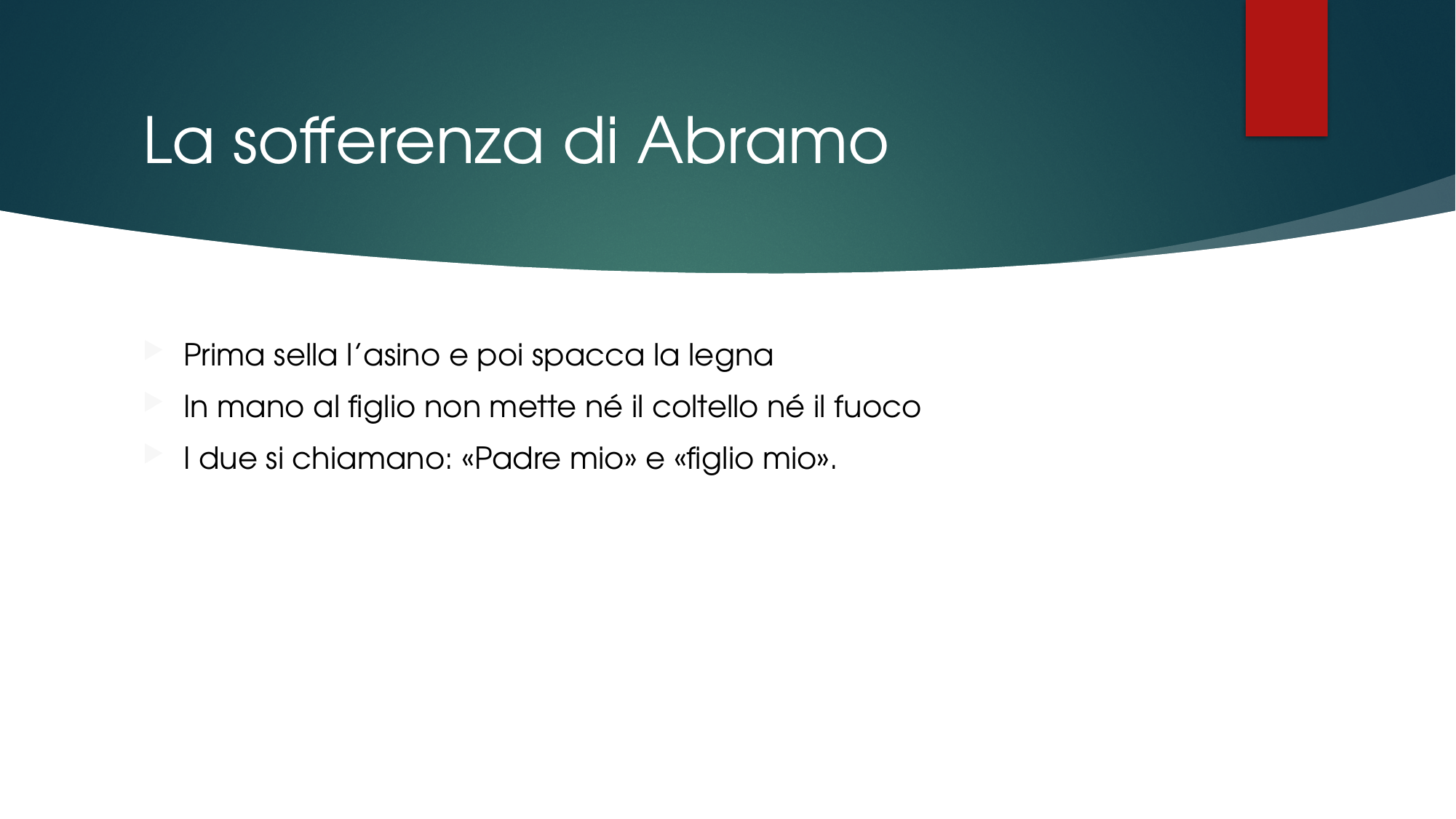

# La sofferenza di Abramo

Prima sella l’asino e poi spacca la legna
In mano al figlio non mette né il coltello né il fuoco
I due si chiamano: «Padre mio» e «figlio mio».